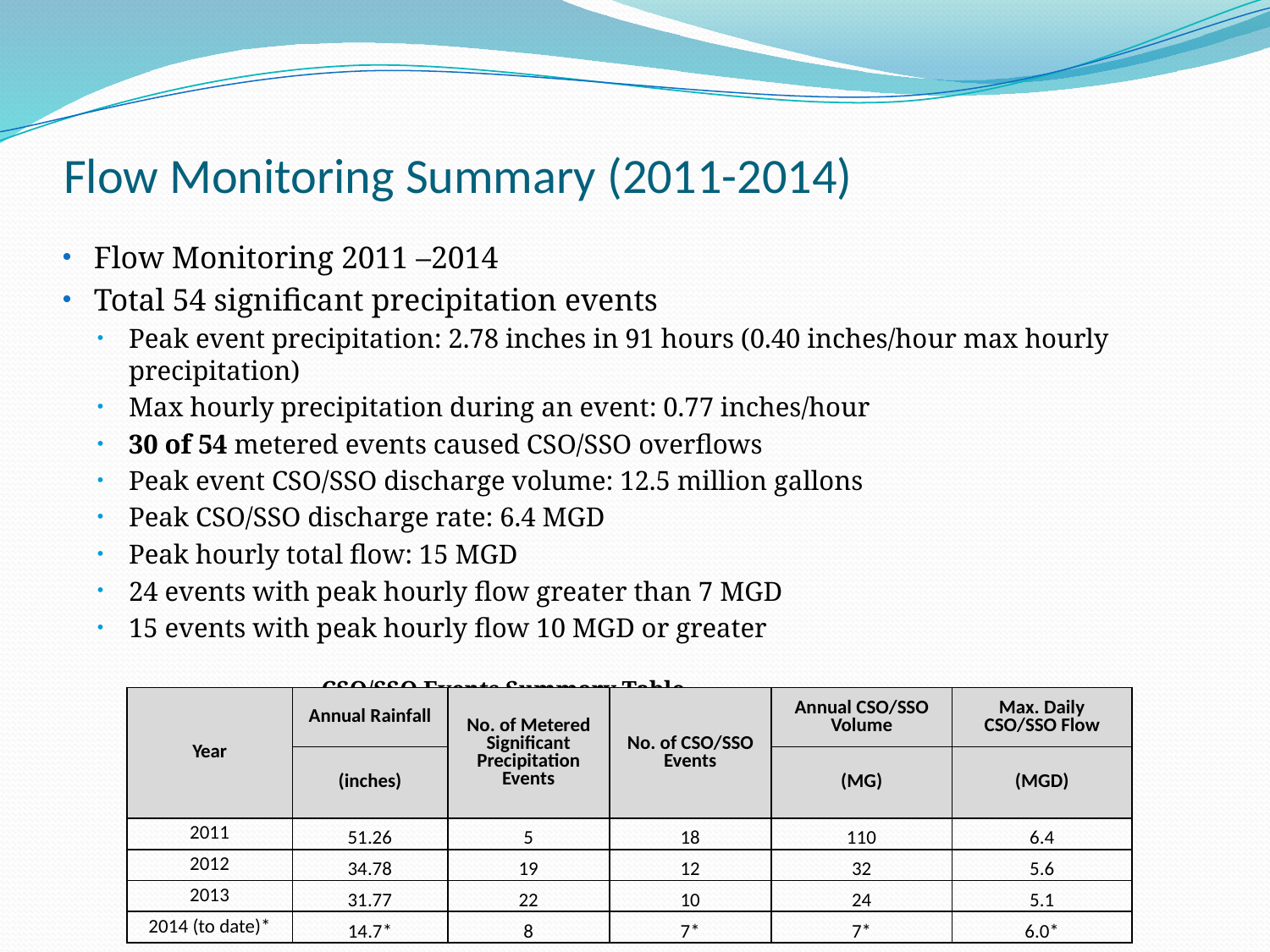

# Flow Monitoring Summary (2011-2014)
Flow Monitoring 2011 –2014
Total 54 significant precipitation events
Peak event precipitation: 2.78 inches in 91 hours (0.40 inches/hour max hourly precipitation)
Max hourly precipitation during an event: 0.77 inches/hour
30 of 54 metered events caused CSO/SSO overflows
Peak event CSO/SSO discharge volume: 12.5 million gallons
Peak CSO/SSO discharge rate: 6.4 MGD
Peak hourly total flow: 15 MGD
24 events with peak hourly flow greater than 7 MGD
15 events with peak hourly flow 10 MGD or greater

		     CSO/SSO Events Summary Table

| Year | Annual Rainfall | No. of Metered Significant Precipitation Events | No. of CSO/SSO Events | Annual CSO/SSO Volume | Max. Daily CSO/SSO Flow |
| --- | --- | --- | --- | --- | --- |
|  | (inches) |  |  | (MG) | (MGD) |
| 2011 | 51.26 | 5 | 18 | 110 | 6.4 |
| 2012 | 34.78 | 19 | 12 | 32 | 5.6 |
| 2013 | 31.77 | 22 | 10 | 24 | 5.1 |
| 2014 (to date)\* | 14.7\* | 8 | 7\* | 7\* | 6.0\* |